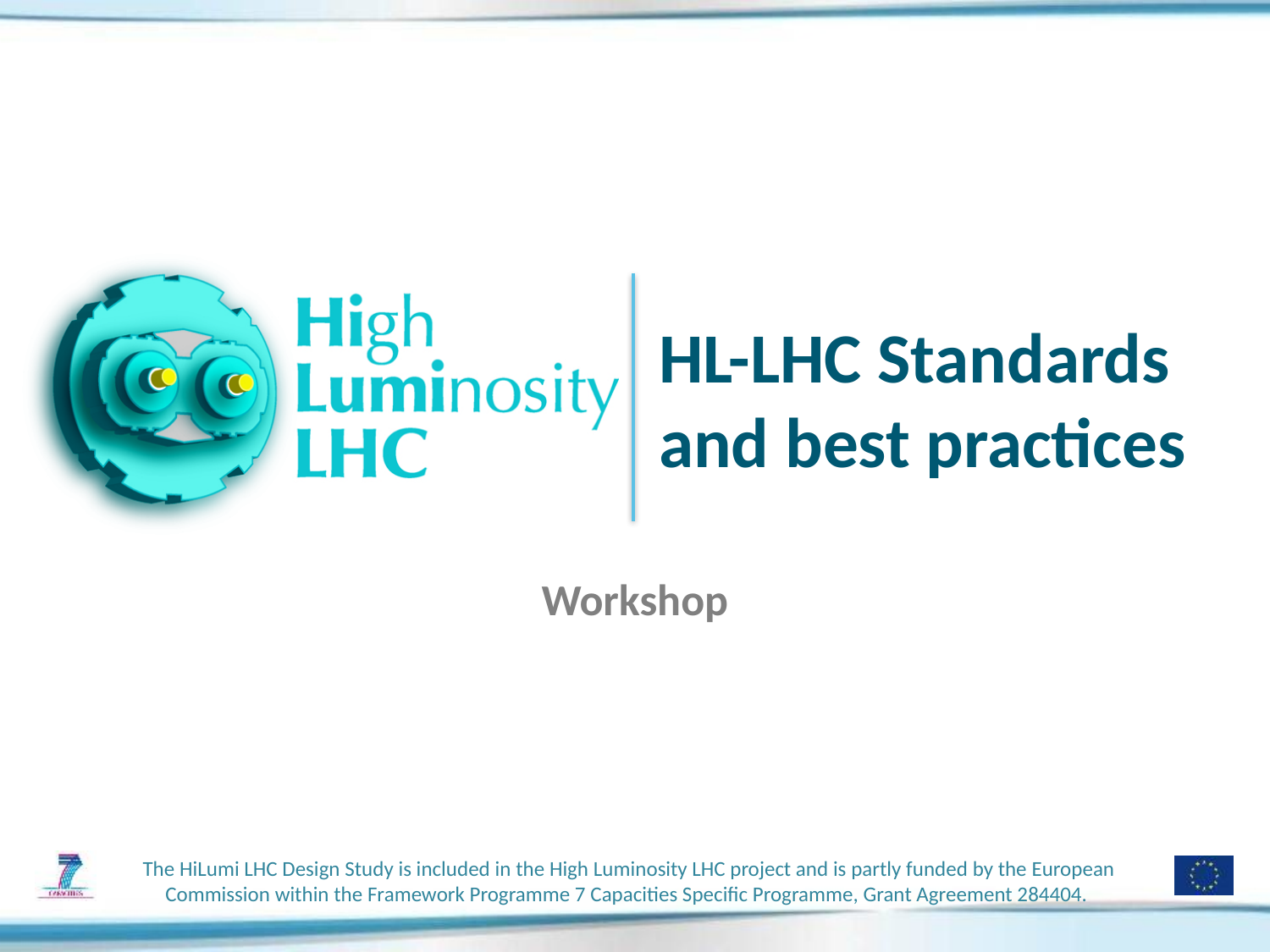

# HL-LHC Standards and best practices
Workshop